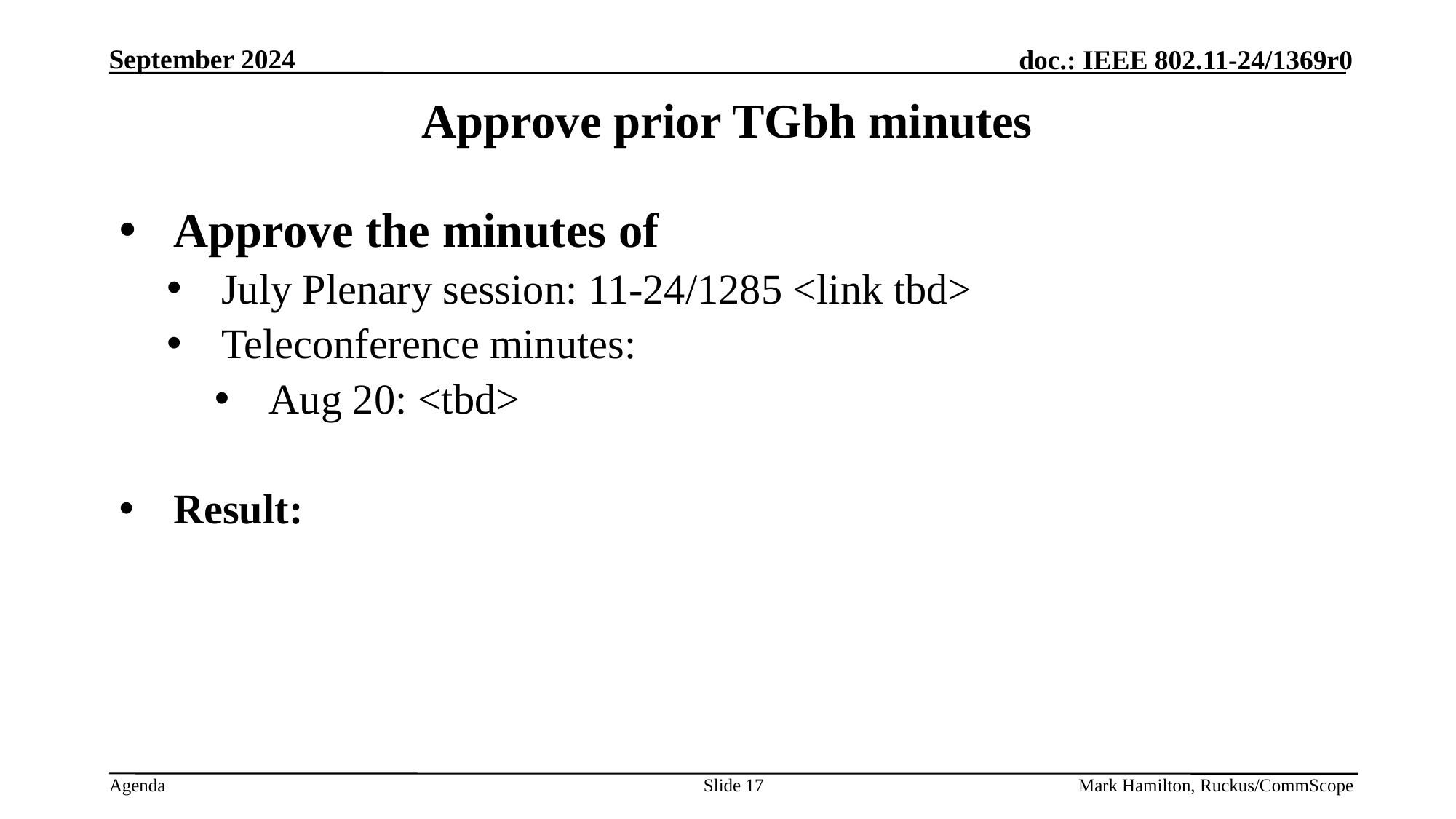

# Approve prior TGbh minutes
Approve the minutes of
July Plenary session: 11-24/1285 <link tbd>
Teleconference minutes:
Aug 20: <tbd>

Result:
Slide 17